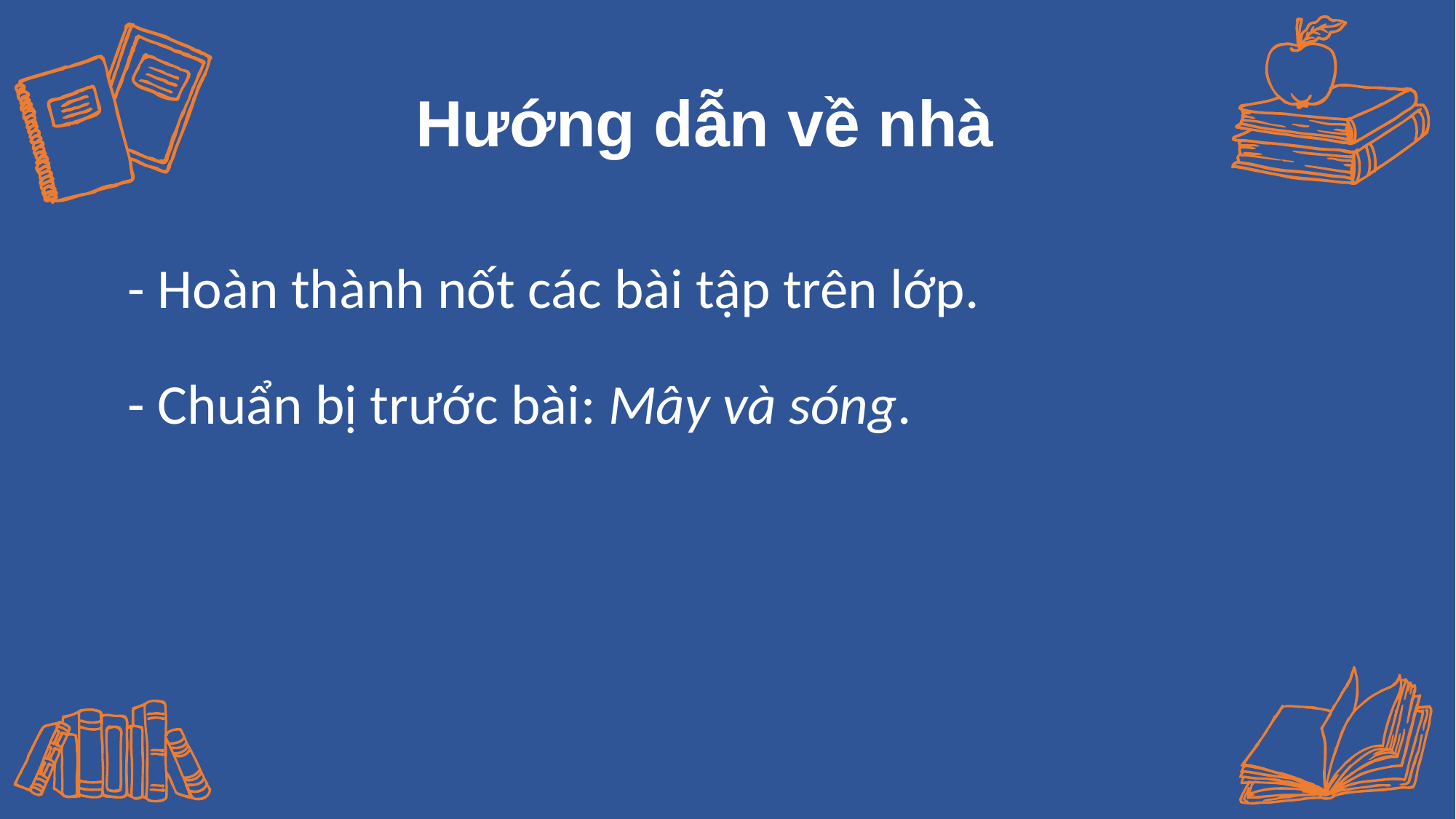

# Hướng dẫn về nhà
- Hoàn thành nốt các bài tập trên lớp.
- Chuẩn bị trước bài: Mây và sóng.